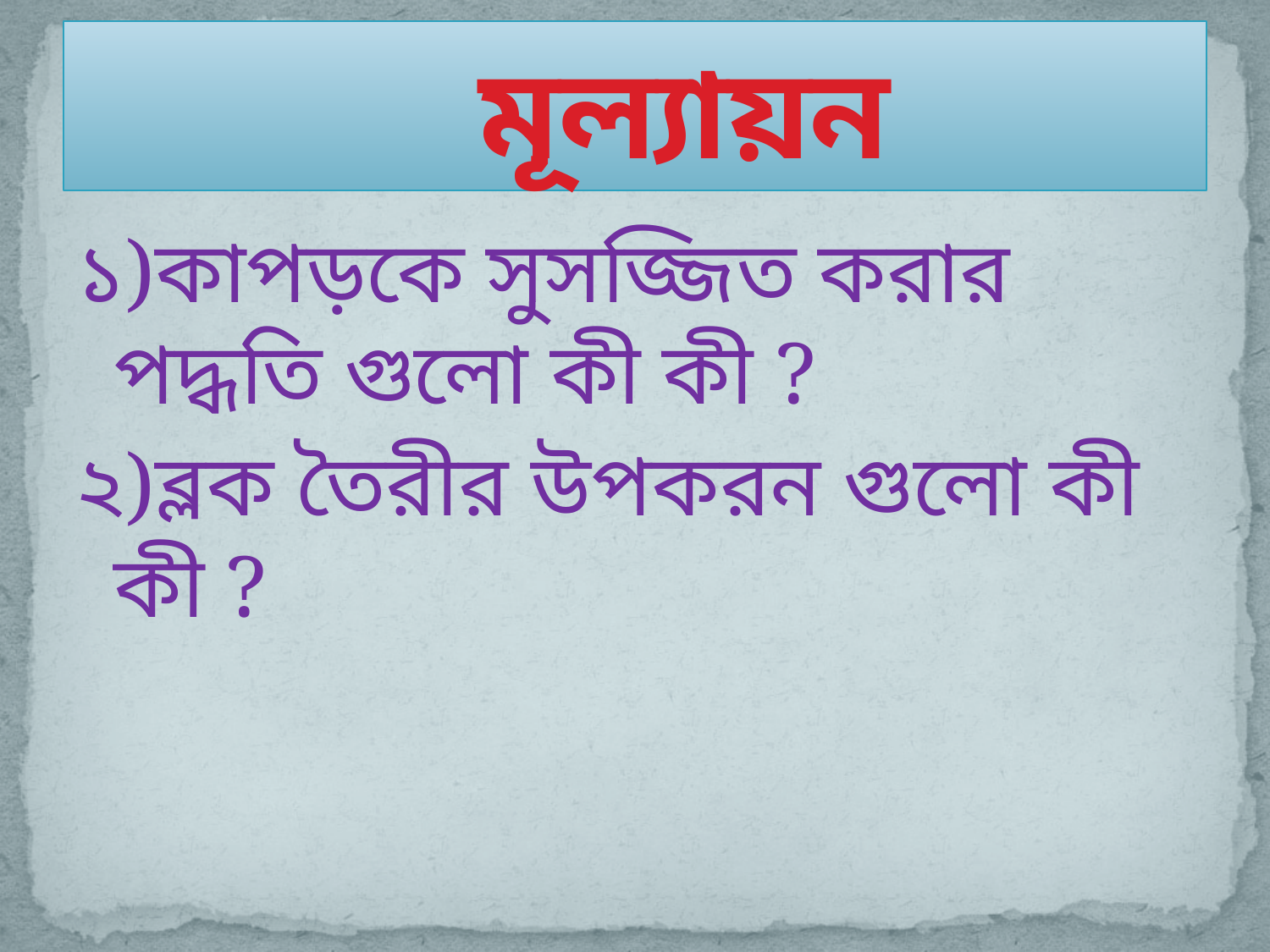

# মূল্যায়ন
১)কাপড়কে সুসজ্জিত করার পদ্ধতি গুলো কী কী ?
২)ব্লক তৈরীর উপকরন গুলো কী কী ?